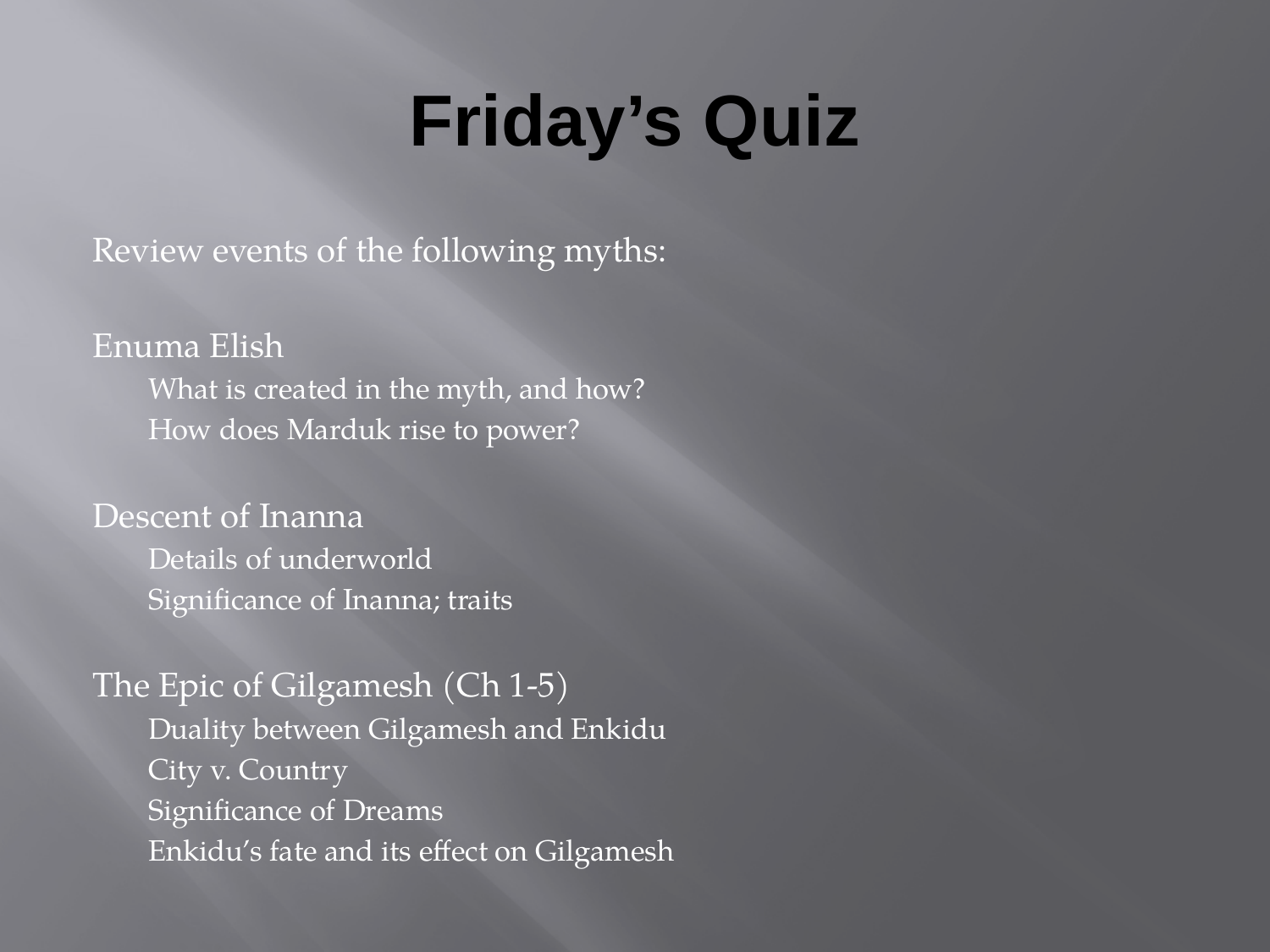

# Friday’s Quiz
Review events of the following myths:

Enuma Elish
What is created in the myth, and how?
How does Marduk rise to power?

Descent of Inanna
Details of underworld
Significance of Inanna; traits

The Epic of Gilgamesh (Ch 1-5)
Duality between Gilgamesh and Enkidu
City v. Country
Significance of Dreams
Enkidu’s fate and its effect on Gilgamesh